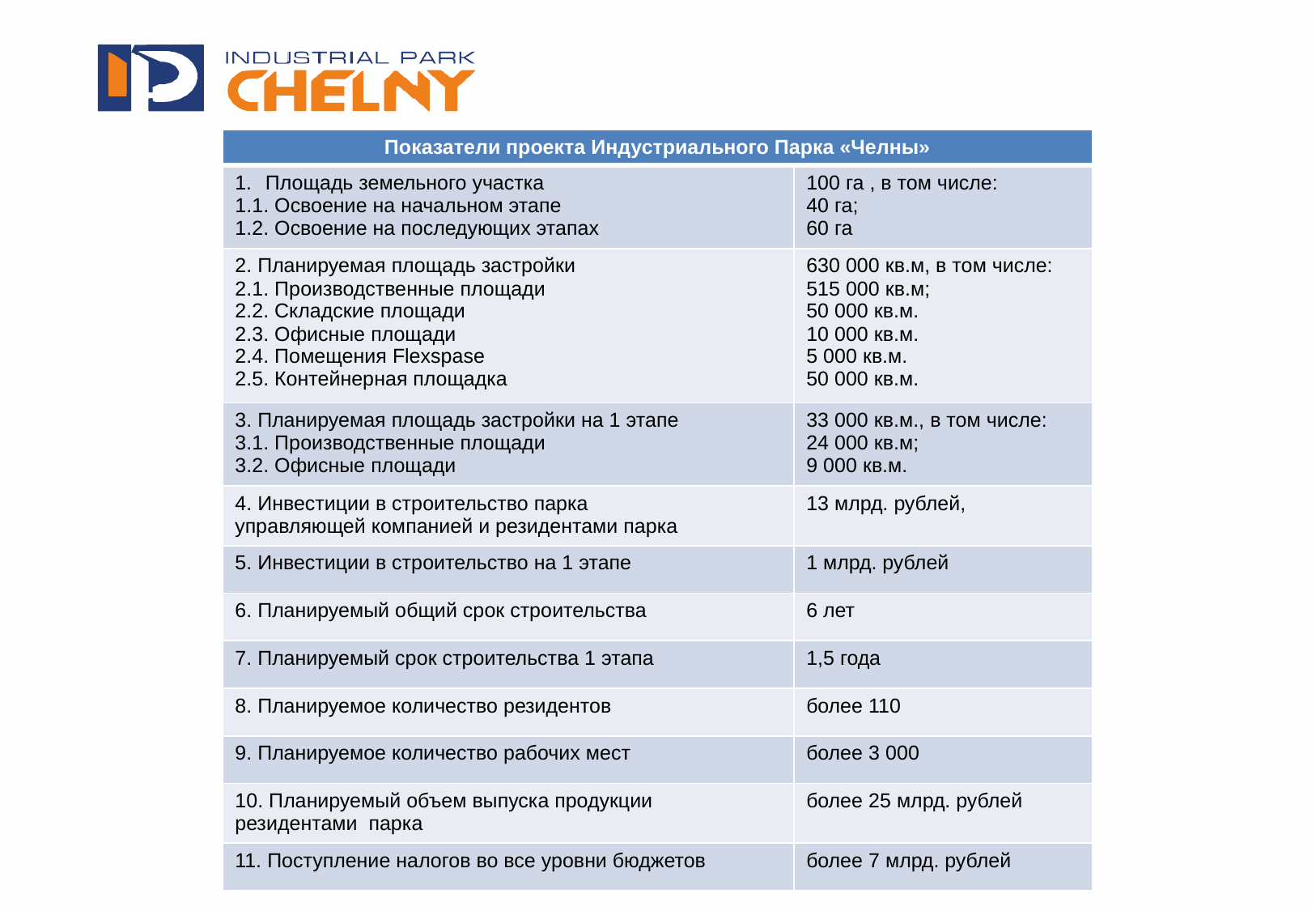

| Показатели проекта Индустриального Парка «Челны» |  |
| --- | --- |
| Площадь земельного участка 1.1. Освоение на начальном этапе 1.2. Освоение на последующих этапах | 100 га , в том числе: 40 га; 60 га |
| 2. Планируемая площадь застройки 2.1. Производственные площади 2.2. Складские площади 2.3. Офисные площади 2.4. Помещения Flexspase 2.5. Контейнерная площадка | 630 000 кв.м, в том числе: 515 000 кв.м; 50 000 кв.м. 10 000 кв.м. 5 000 кв.м. 50 000 кв.м. |
| 3. Планируемая площадь застройки на 1 этапе 3.1. Производственные площади 3.2. Офисные площади | 33 000 кв.м., в том числе: 24 000 кв.м; 9 000 кв.м. |
| 4. Инвестиции в строительство парка управляющей компанией и резидентами парка | 13 млрд. рублей, |
| 5. Инвестиции в строительство на 1 этапе | 1 млрд. рублей |
| 6. Планируемый общий срок строительства | 6 лет |
| 7. Планируемый срок строительства 1 этапа | 1,5 года |
| 8. Планируемое количество резидентов | более 110 |
| 9. Планируемое количество рабочих мест | более 3 000 |
| 10. Планируемый объем выпуска продукции резидентами парка | более 25 млрд. рублей |
| 11. Поступление налогов во все уровни бюджетов | более 7 млрд. рублей |
ИНДУСТРИАЛЬНЫЙ ПАРК «ЧЕЛЫ»
ЛОГИСТИЧЕСКИЙ ПАРК
ПОМЕЩЕНИЯ ФОРМАТА
«Flexspace»
КОМПЛЕКС ТРАНСПОРТНЫХ УСЛУГ
СВОБОДНЫЕ ЗЕМЕЛЬНЫЕ УЧАСТКИ
СКЛАДСКАЯ ЗОНА
ПРОМЫШЛЕННАЯ ЗОНА
АДМИНИСТРАТИВНАЯ ЗОНА